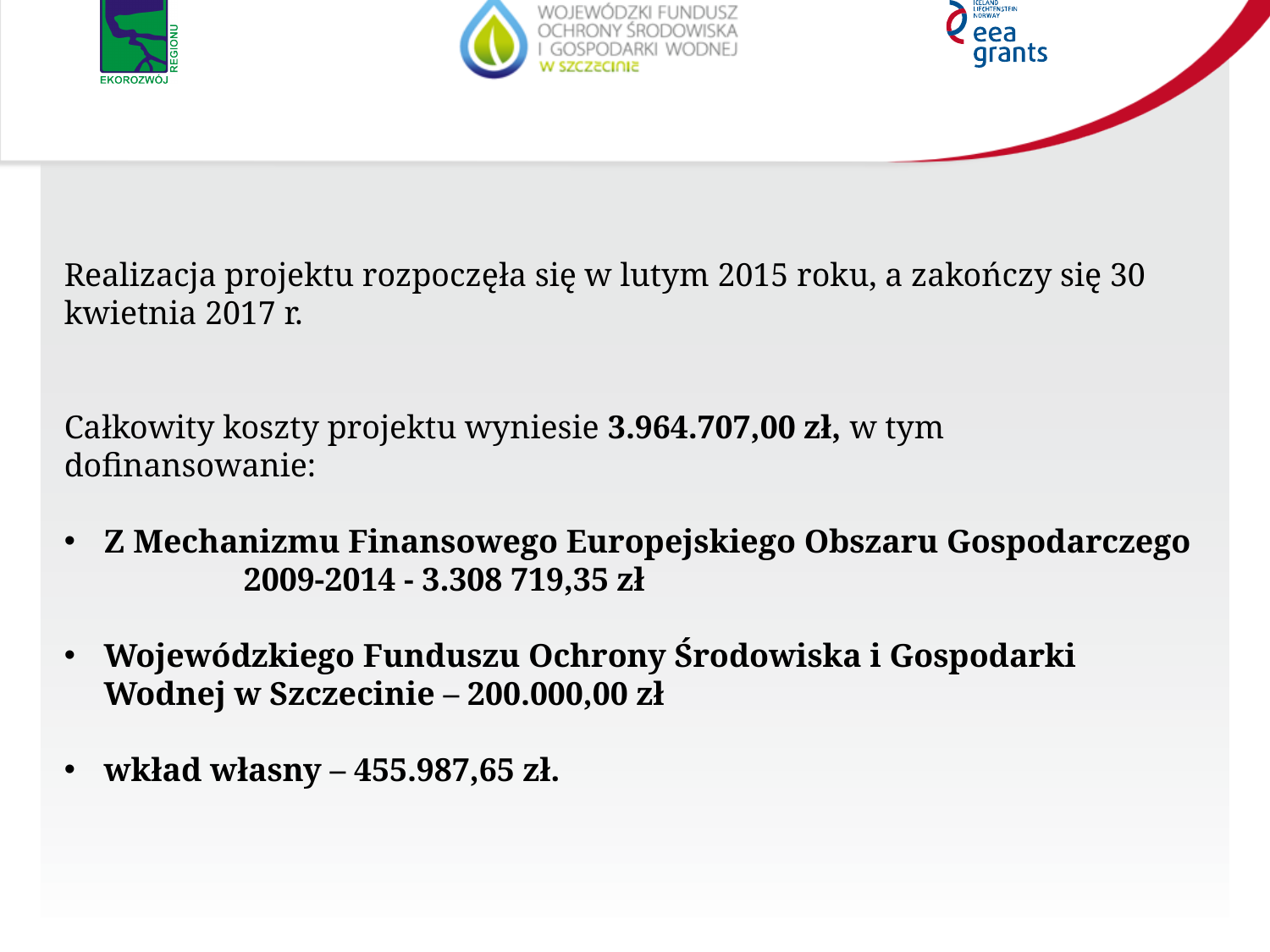

Realizacja projektu rozpoczęła się w lutym 2015 roku, a zakończy się 30 kwietnia 2017 r.

Całkowity koszty projektu wyniesie 3.964.707,00 zł, w tym dofinansowanie:

Z Mechanizmu Finansowego Europejskiego Obszaru Gospodarczego                  2009-2014 - 3.308 719,35 zł

Wojewódzkiego Funduszu Ochrony Środowiska i Gospodarki Wodnej w Szczecinie – 200.000,00 zł

wkład własny – 455.987,65 zł.